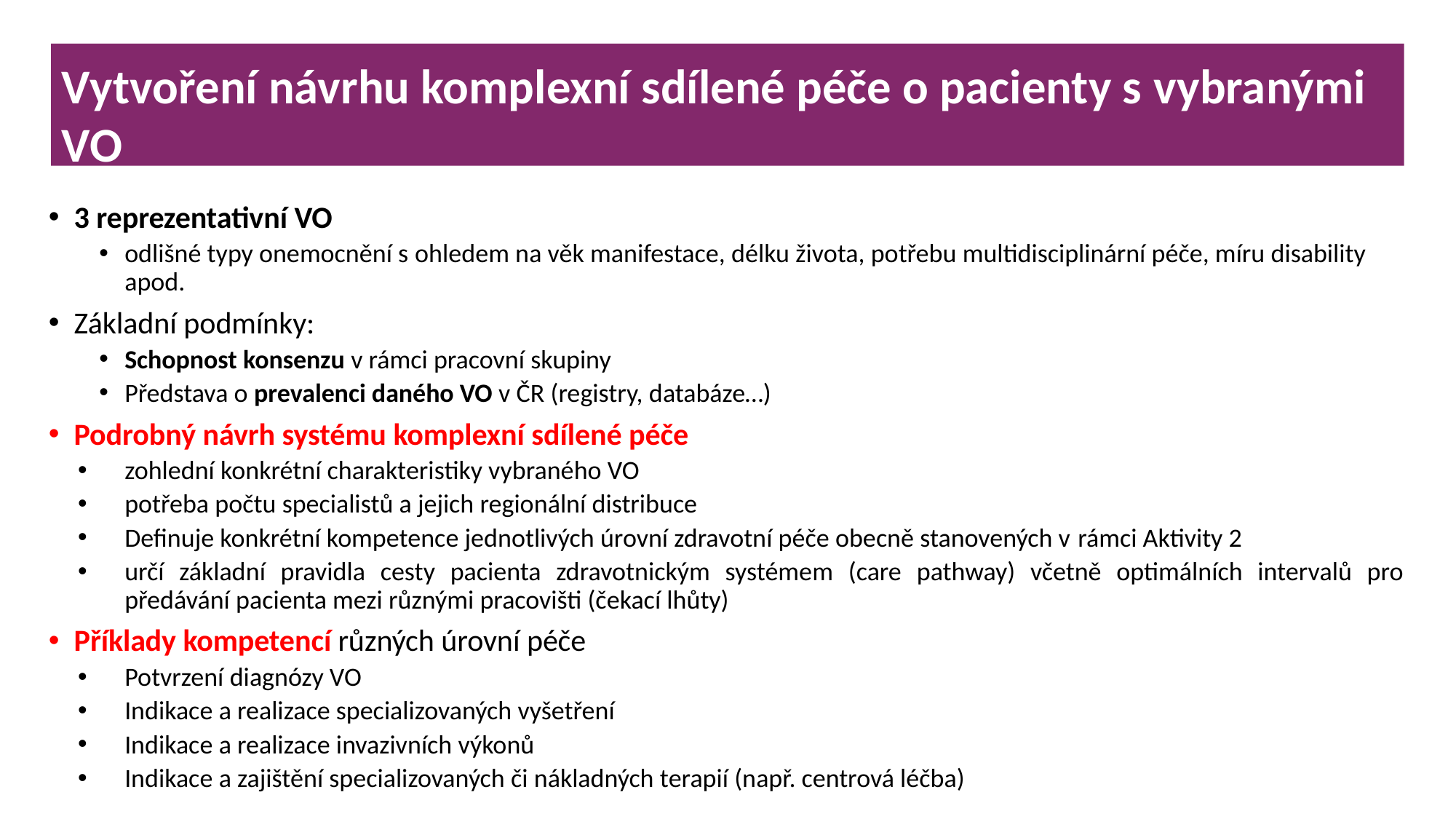

Vytvoření návrhu komplexní sdílené péče o pacienty s vybranými VO

3 reprezentativní VO
odlišné typy onemocnění s ohledem na věk manifestace, délku života, potřebu multidisciplinární péče, míru disability apod.
Základní podmínky:
Schopnost konsenzu v rámci pracovní skupiny
Představa o prevalenci daného VO v ČR (registry, databáze…)
Podrobný návrh systému komplexní sdílené péče
zohlední konkrétní charakteristiky vybraného VO
potřeba počtu specialistů a jejich regionální distribuce
Definuje konkrétní kompetence jednotlivých úrovní zdravotní péče obecně stanovených v rámci Aktivity 2
určí základní pravidla cesty pacienta zdravotnickým systémem (care pathway) včetně optimálních intervalů pro předávání pacienta mezi různými pracovišti (čekací lhůty)
Příklady kompetencí různých úrovní péče
Potvrzení diagnózy VO
Indikace a realizace specializovaných vyšetření
Indikace a realizace invazivních výkonů
Indikace a zajištění specializovaných či nákladných terapií (např. centrová léčba)